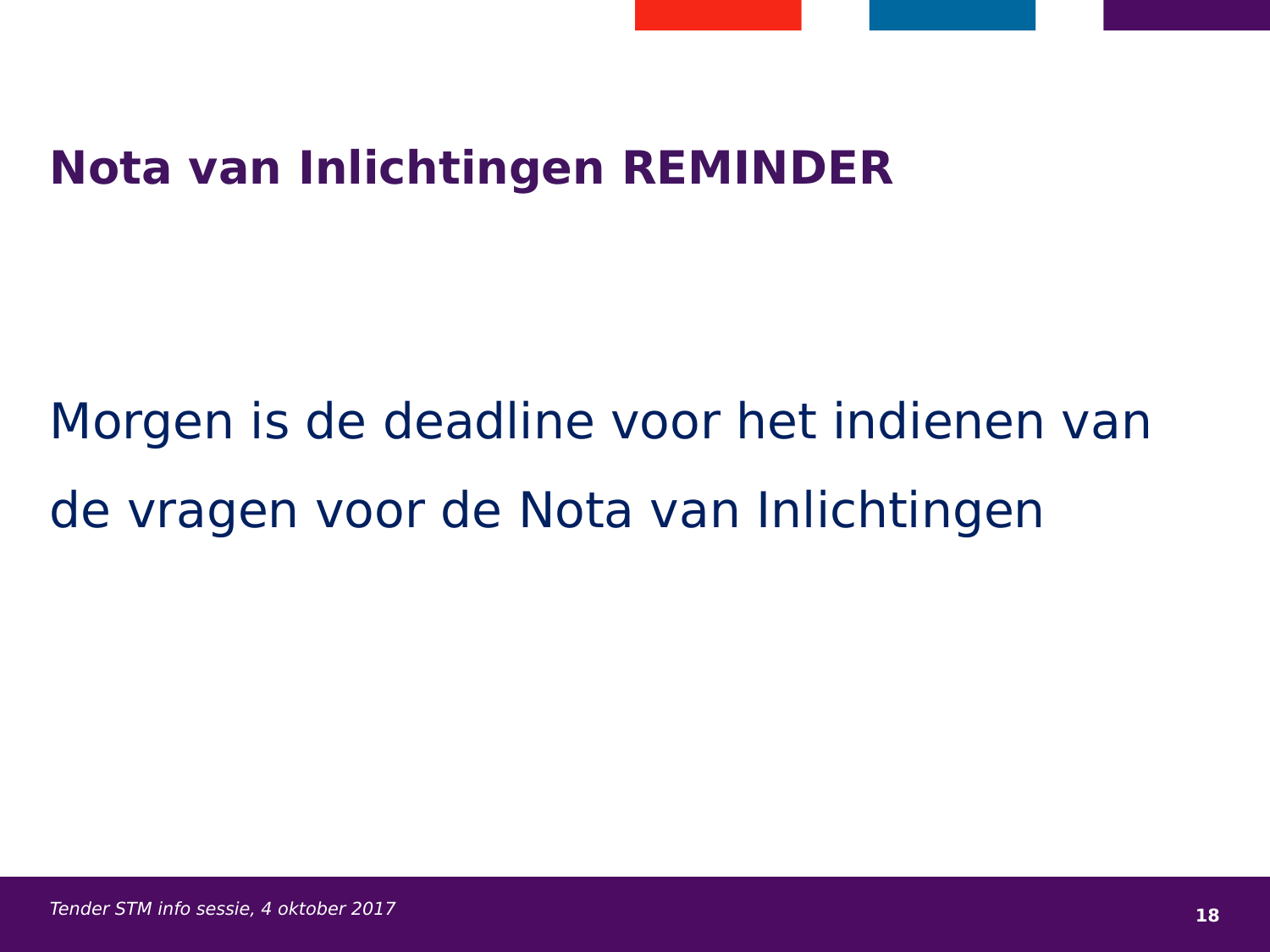

# Nota van Inlichtingen REMINDER

Morgen is de deadline voor het indienen van de vragen voor de Nota van Inlichtingen

Tender STM info sessie, 4 oktober 2017
18